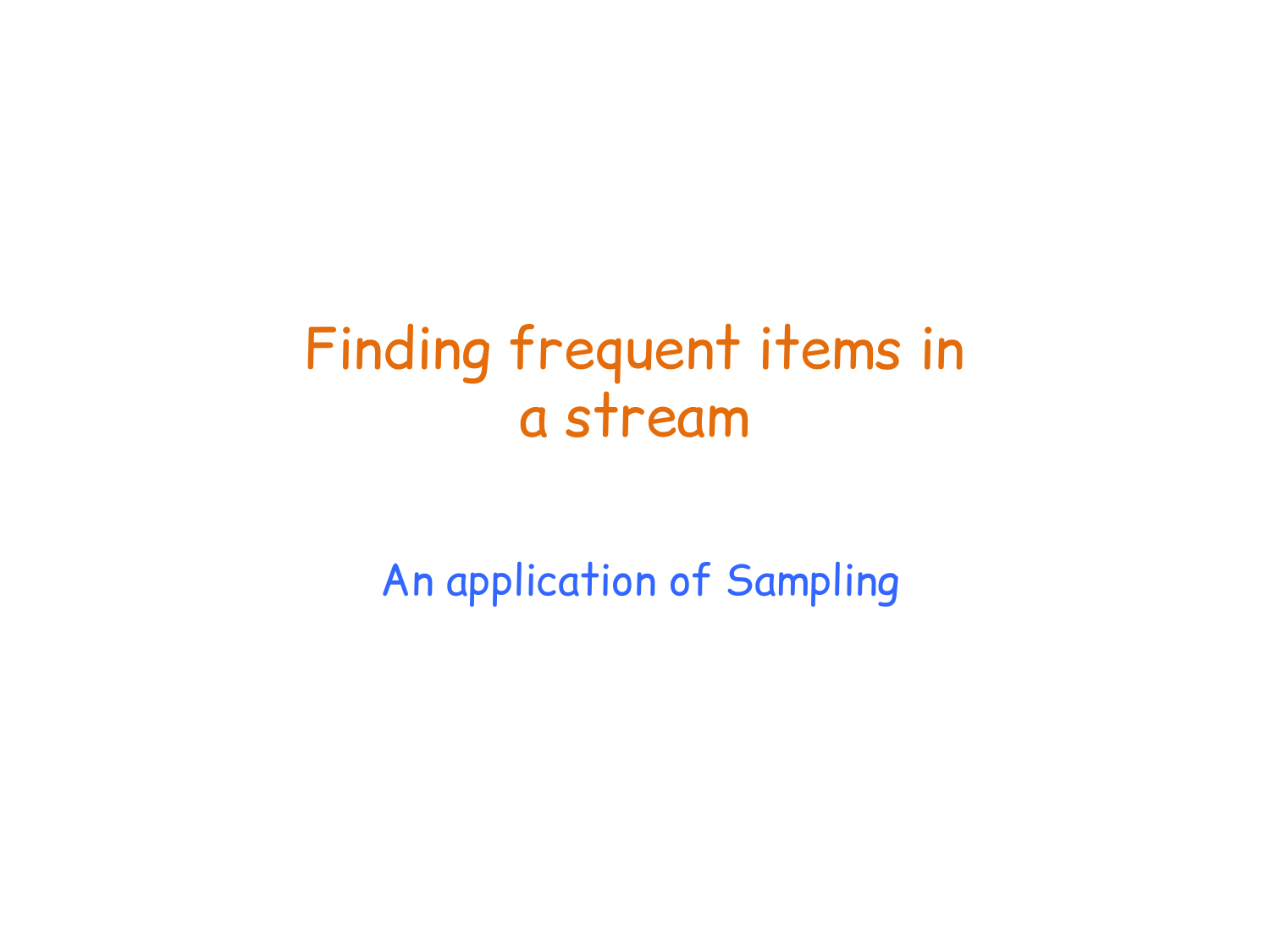

Finding frequent items in a stream
An application of Sampling